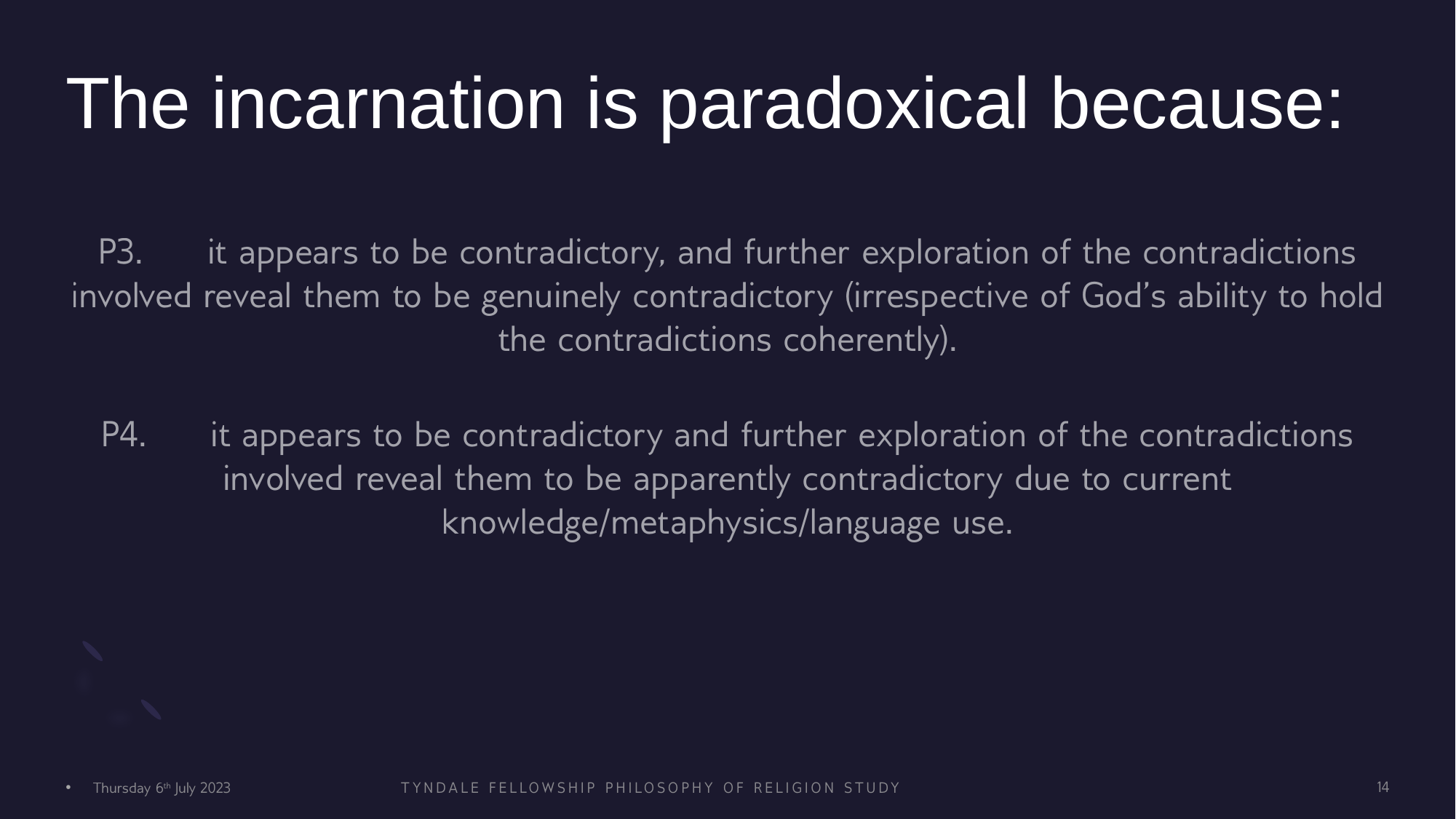

# The incarnation is paradoxical because:
P3.	it appears to be contradictory, and further exploration of the contradictions involved reveal them to be genuinely contradictory (irrespective of God’s ability to hold the contradictions coherently).
P4.	it appears to be contradictory and further exploration of the contradictions involved reveal them to be apparently contradictory due to current knowledge/metaphysics/language use.
Thursday 6th July 2023
Tyndale Fellowship Philosophy of Religion Study Group Conference
14